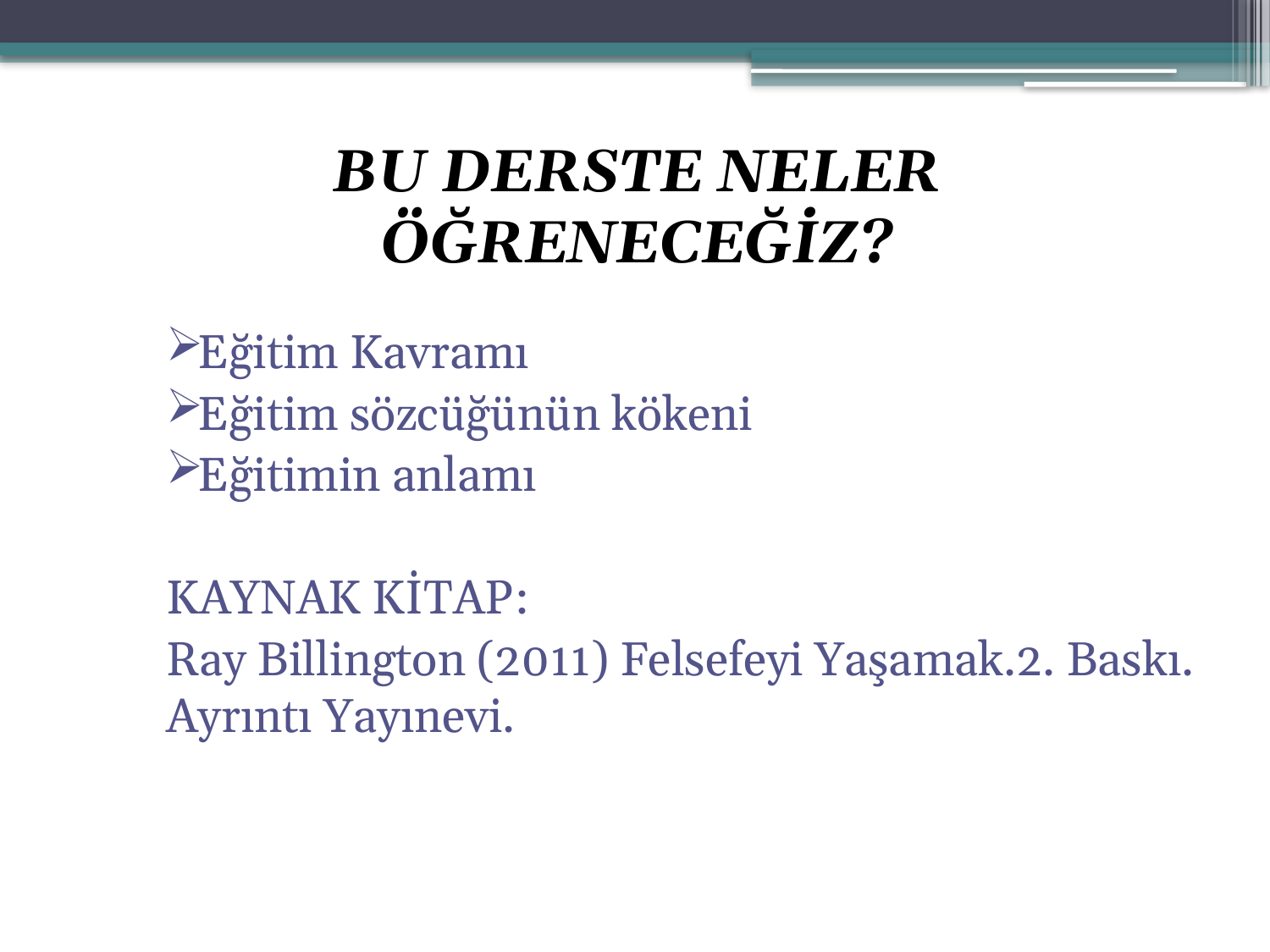

BU DERSTE NELER ÖĞRENECEĞİZ?

Eğitim Kavramı
Eğitim sözcüğünün kökeni
Eğitimin anlamı

KAYNAK KİTAP:
Ray Billington (2011) Felsefeyi Yaşamak.2. Baskı. Ayrıntı Yayınevi.